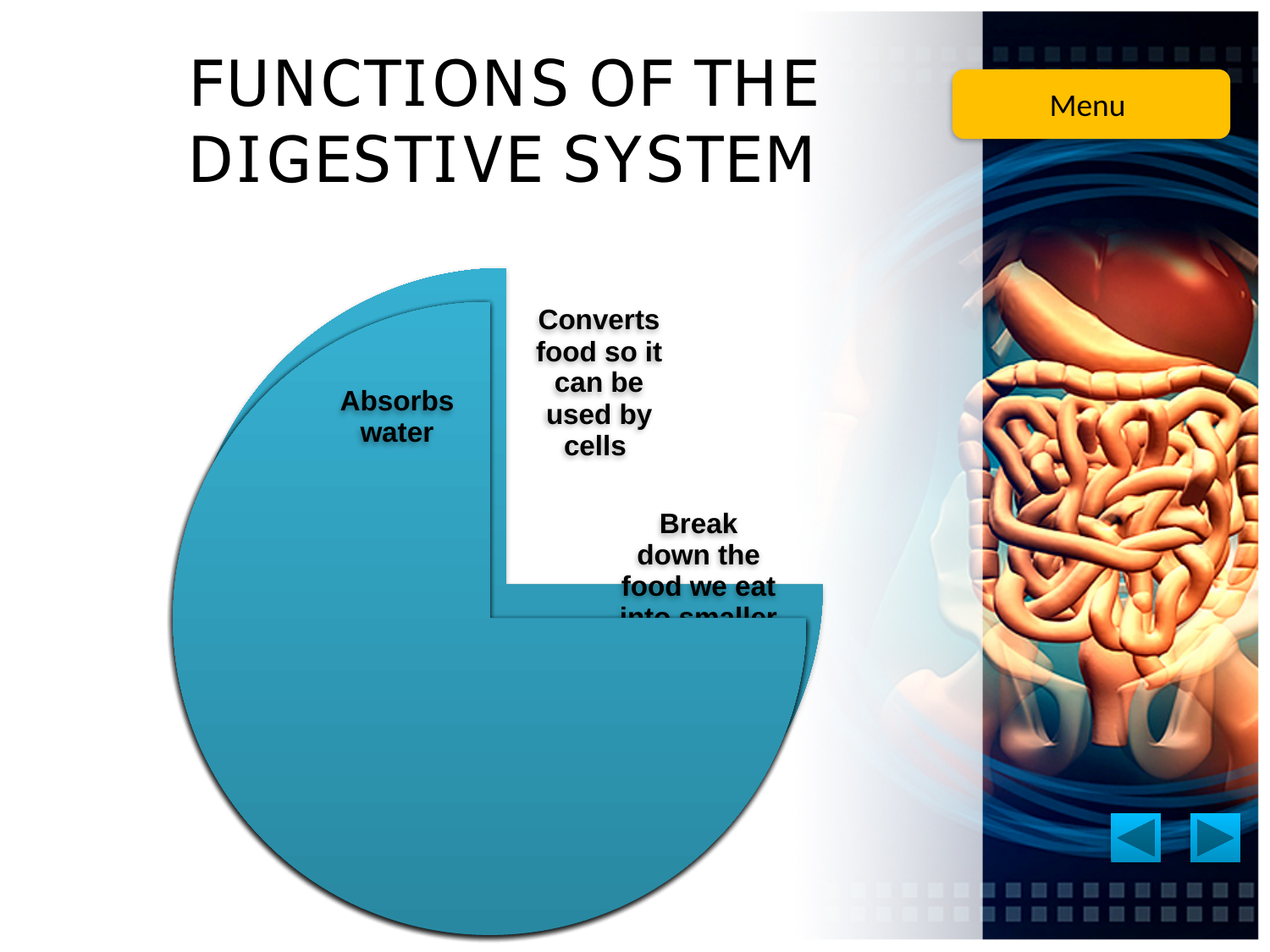

# FUNCTIONS OF THE DIGESTIVE SYSTEM
Menu
Converts food so it can be used by cells
Break down the food we eat into smaller parts
Provide energy
Stores and digests foods
Transfers nutrients to the body
Eliminates waste water
Absorbs water